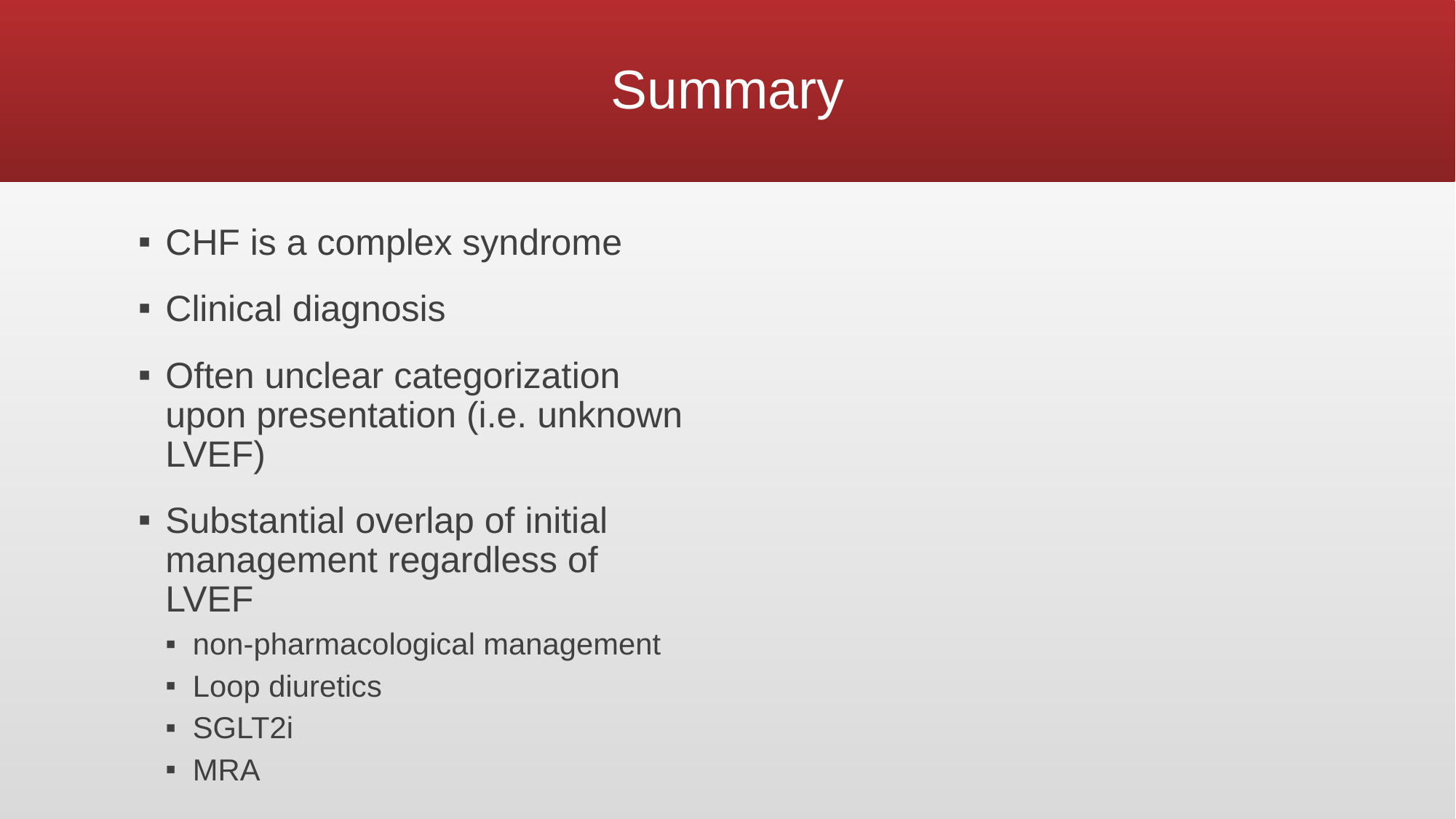

# Summary
CHF is a complex syndrome
Clinical diagnosis
Often unclear categorization upon presentation (i.e. unknown LVEF)
Substantial overlap of initial management regardless of LVEF
non-pharmacological management
Loop diuretics
SGLT2i
MRA